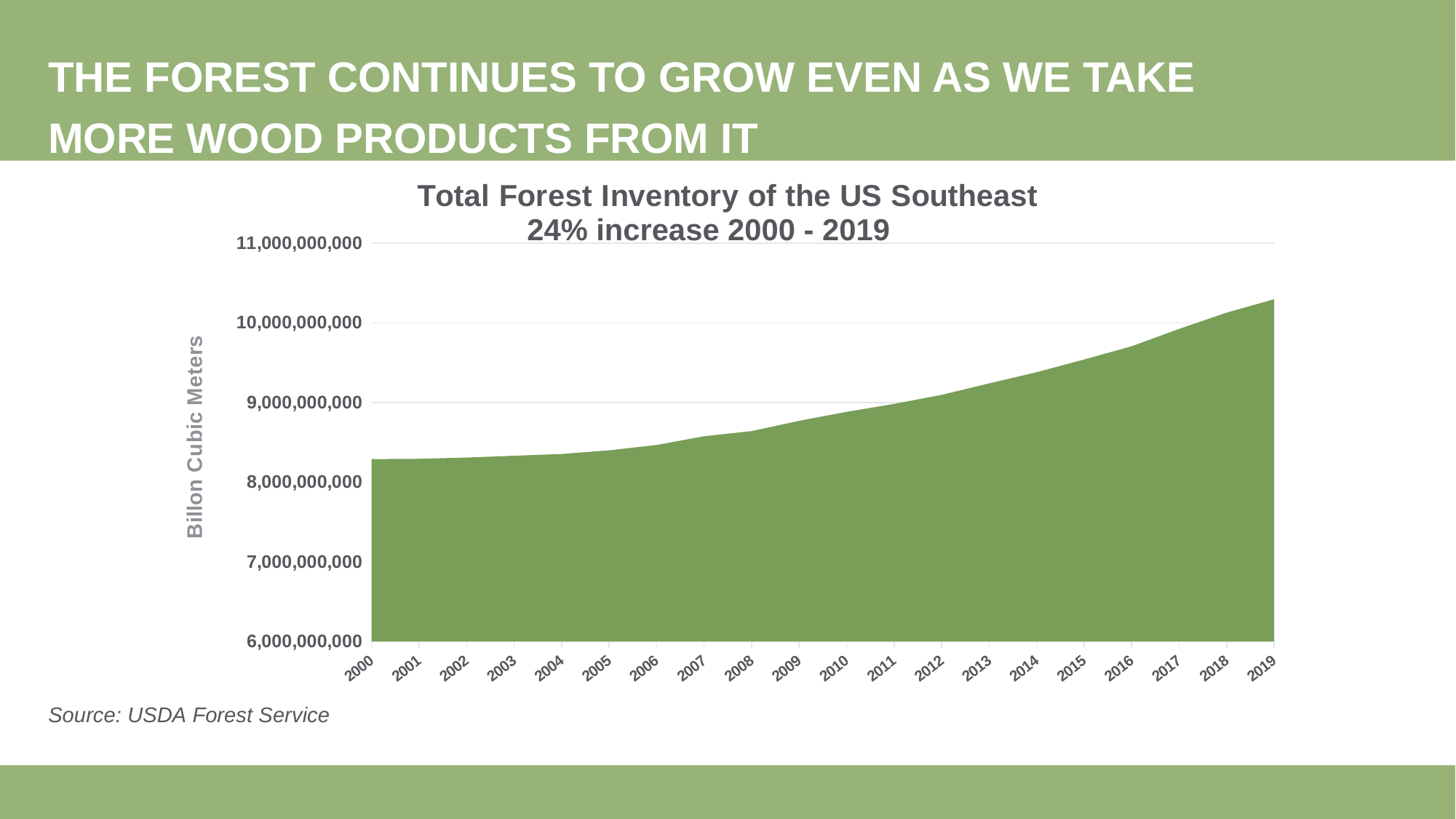

THE FOREST CONTINUES TO GROW EVEN AS WE TAKE MORE WOOD PRODUCTS FROM IT

### Chart: Total Forest Inventory of the US Southeast

| Category | Total Inventory-- US South |
|---|---|
| 2000 | 8288184581.710643 |
| 2001 | 8291839818.460467 |
| 2002 | 8307550448.932813 |
| 2003 | 8330205873.374157 |
| 2004 | 8352020663.515081 |
| 2005 | 8397890044.202739 |
| 2006 | 8464702795.61208 |
| 2007 | 8575121258.676115 |
| 2008 | 8639393577.293247 |
| 2009 | 8768437720.359318 |
| 2010 | 8881400608.516243 |
| 2011 | 8981304537.152727 |
| 2012 | 9094208589.597065 |
| 2013 | 9238413403.222307 |
| 2014 | 9378600320.525478 |
| 2015 | 9538610261.182682 |
| 2016 | 9704045396.201017 |
| 2017 | 9921774871.385168 |
| 2018 | 10126408370.733263 |
| 2019 | 10294399470.138706 |
24% increase 2000 - 2019
Source: USDA Forest Service